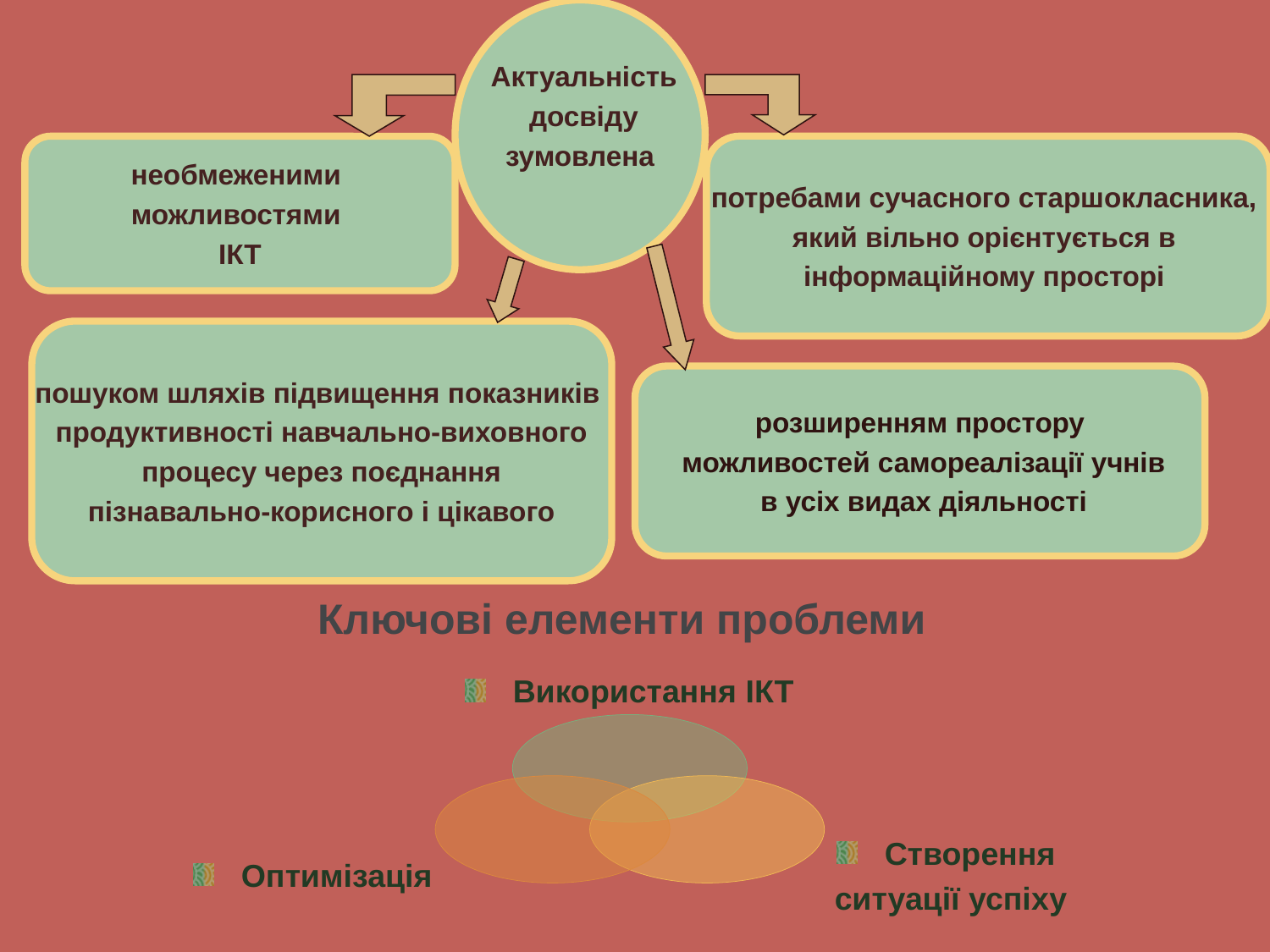

Актуальність
 досвіду
зумовлена

необмеженими
можливостями
ІКТ

потребами сучасного старшокласника,
який вільно орієнтується в
інформаційному просторі

пошуком шляхів підвищення показників
продуктивності навчально-виховного
 процесу через поєднання
пізнавально-корисного і цікавого
розширенням простору
 можливостей самореалізації учнів
 в усіх видах діяльності
Ключові елементи проблеми
Використання ІКТ

Оптимізація
Створення
 ситуації успіху